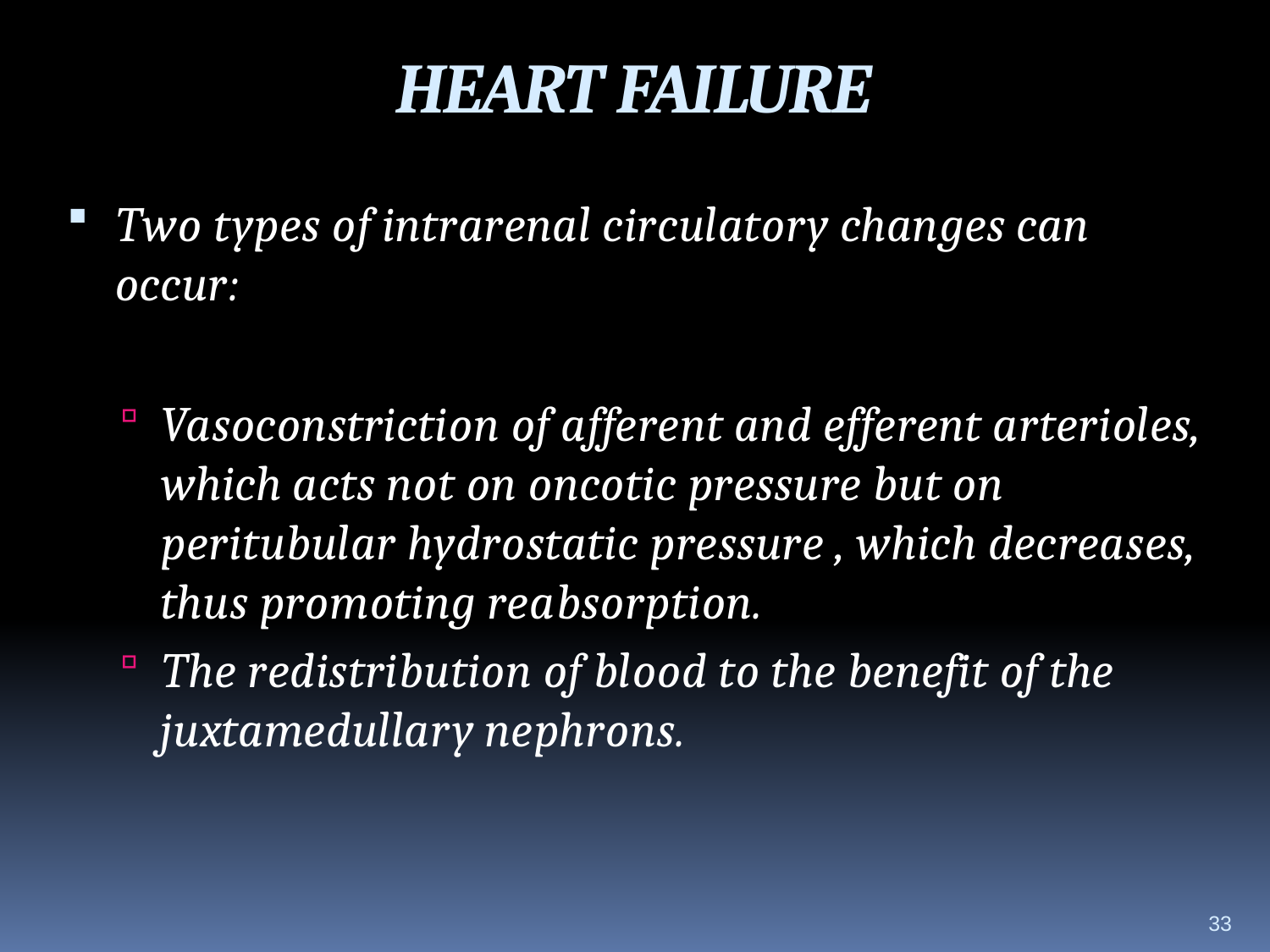

HEART FAILURE
Two types of intrarenal circulatory changes can occur:

Vasoconstriction of afferent and efferent arterioles, which acts not on oncotic pressure but on peritubular hydrostatic pressure , which decreases, thus promoting reabsorption.
The redistribution of blood to the benefit of the juxtamedullary nephrons.

33